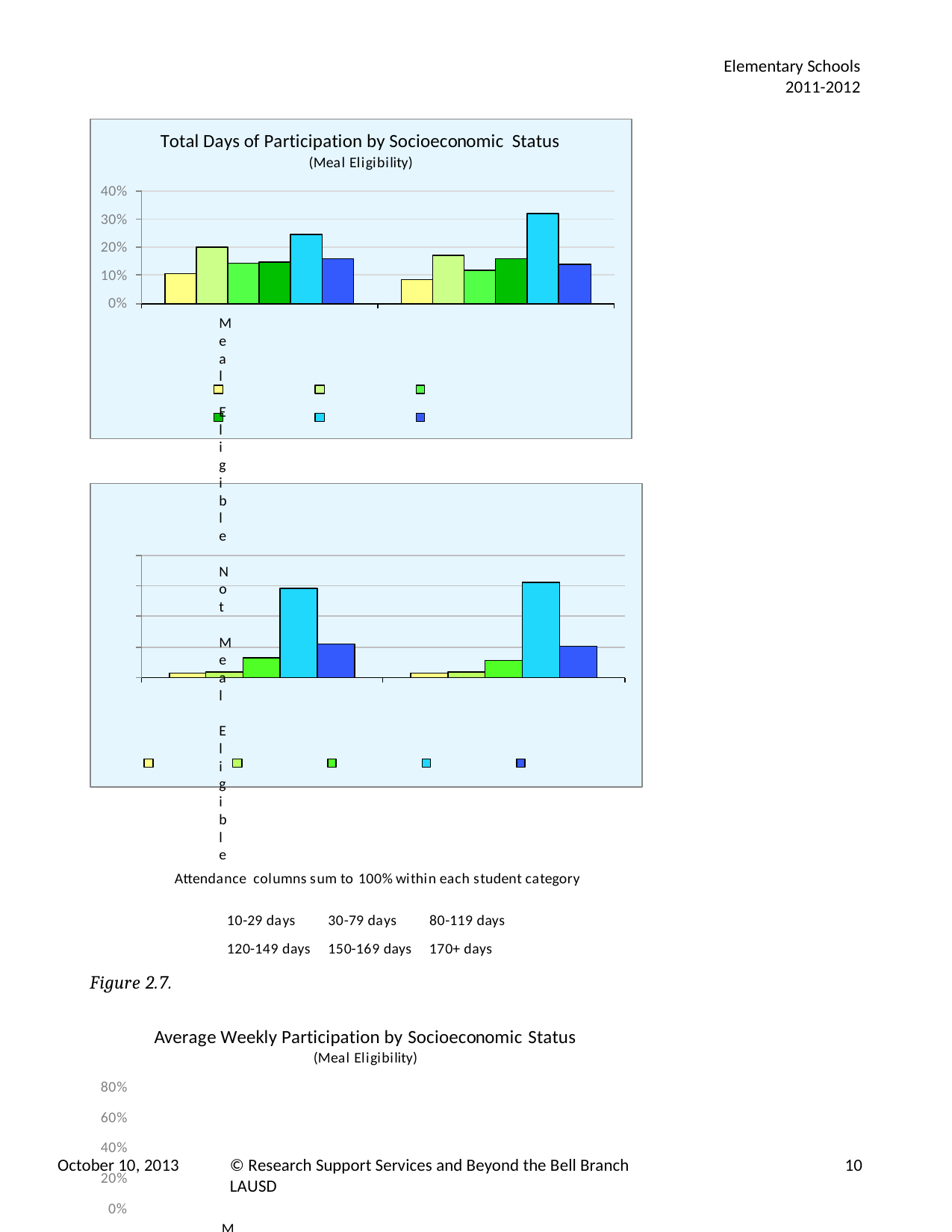

Elementary Schools
2011-2012

Total Days of Participation by Socioeconomic  Status
(Meal Eligibility)

40%

30%

20%

10%

0%
Meal Eligible	Not Meal Eligible
Attendance  columns sum to 100% within each student category

10-29 days	30-79 days	80-119 days

120-149 days	150-169 days	170+ days

Figure 2.7.

Average Weekly Participation by Socioeconomic Status
(Meal Eligibility)

80%

60%

40%

20%

0%
Meal Eligible	Not Meal Eligible
Attendance  columns sum to 100% within each student category

1 day/wk	2 days/wk	3 days/wk	4 days/wk	5 days/wk

Figure 2.8.

October 10, 2013
© Research Support Services and Beyond the Bell Branch LAUSD
10